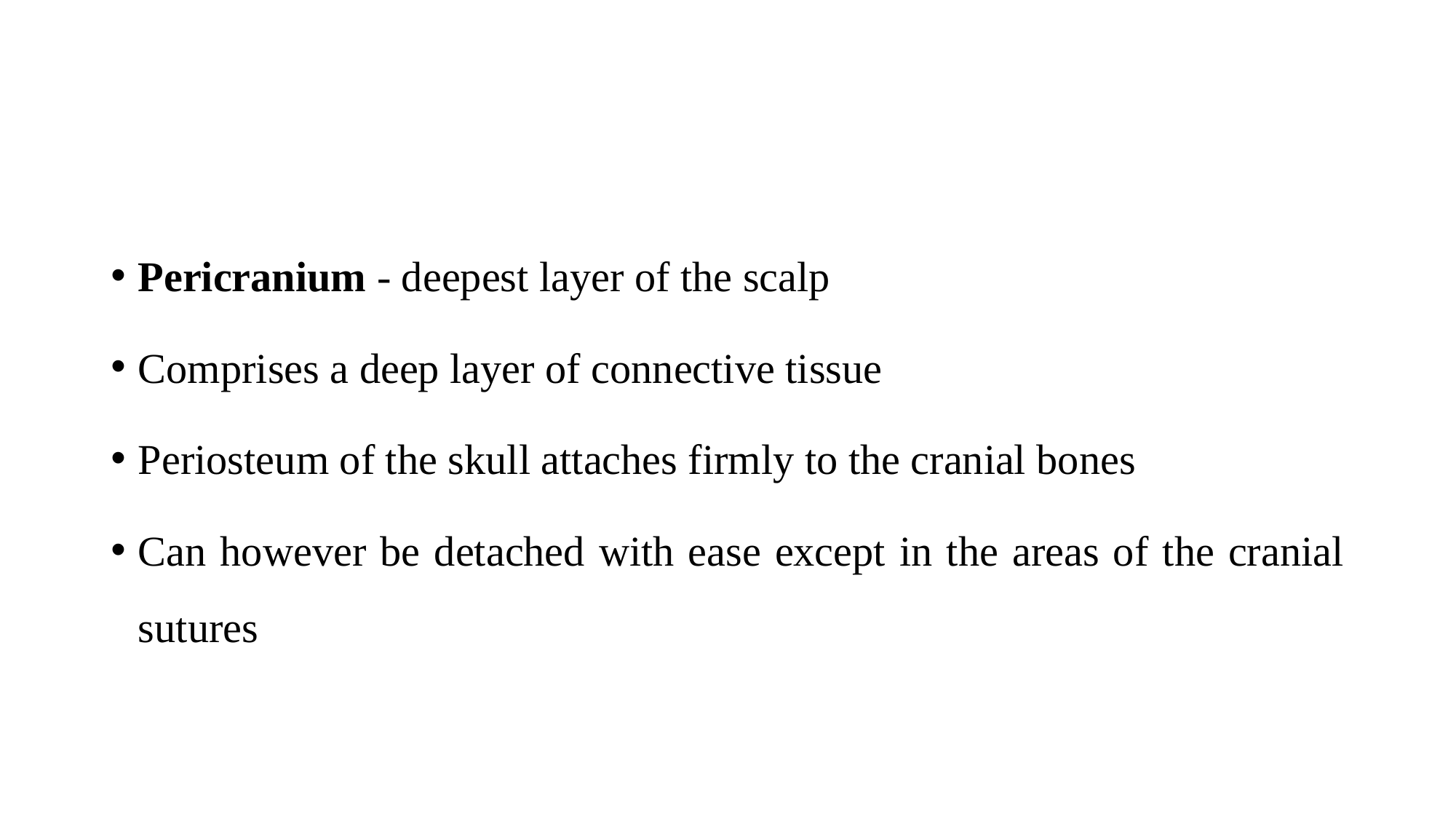

Pericranium - deepest layer of the scalp
Comprises a deep layer of connective tissue
Periosteum of the skull attaches firmly to the cranial bones
Can however be detached with ease except in the areas of the cranial sutures